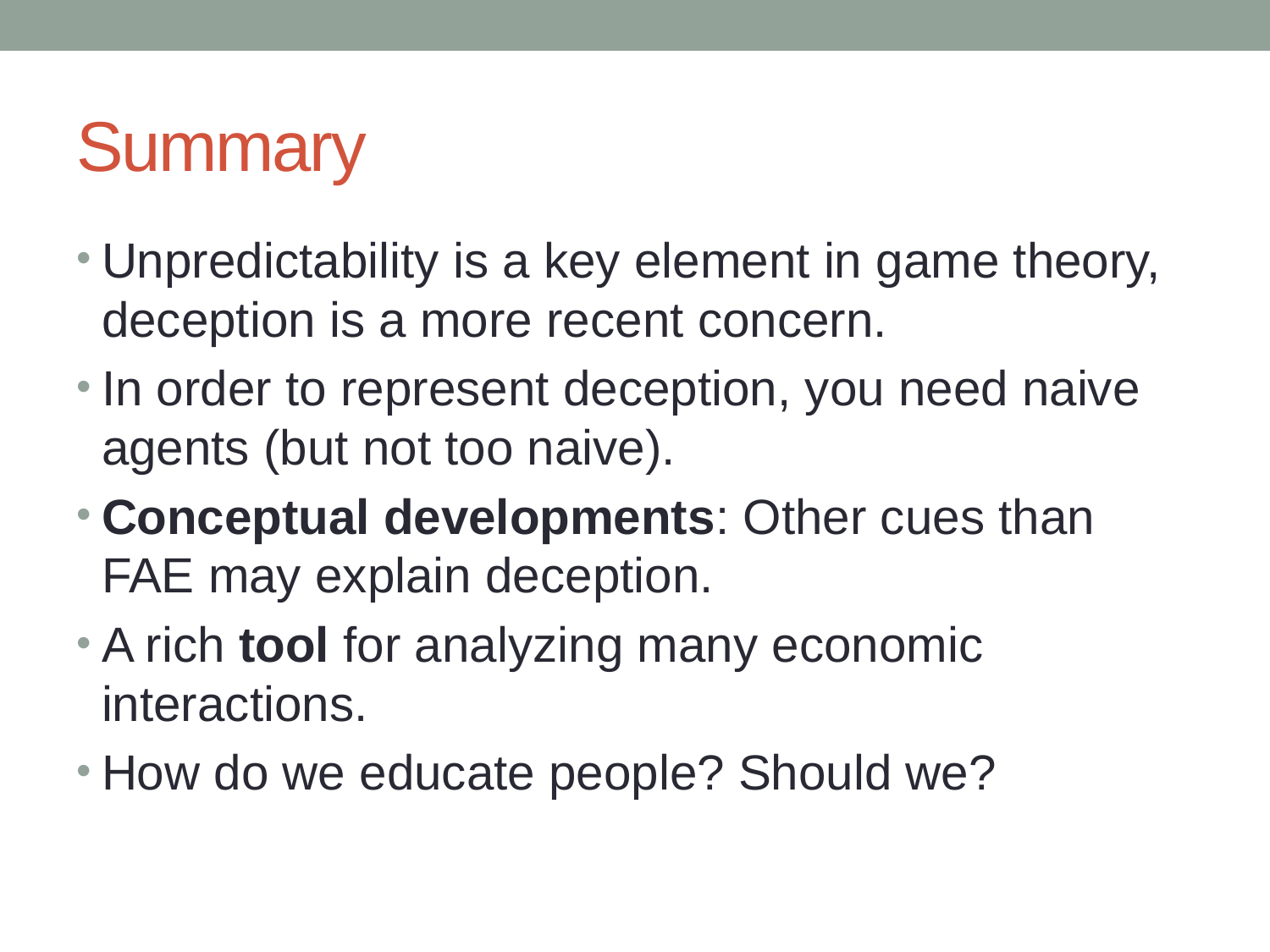

# Summary
Unpredictability is a key element in game theory, deception is a more recent concern.
In order to represent deception, you need naive agents (but not too naive).
Conceptual developments: Other cues than FAE may explain deception.
A rich tool for analyzing many economic interactions.
How do we educate people? Should we?